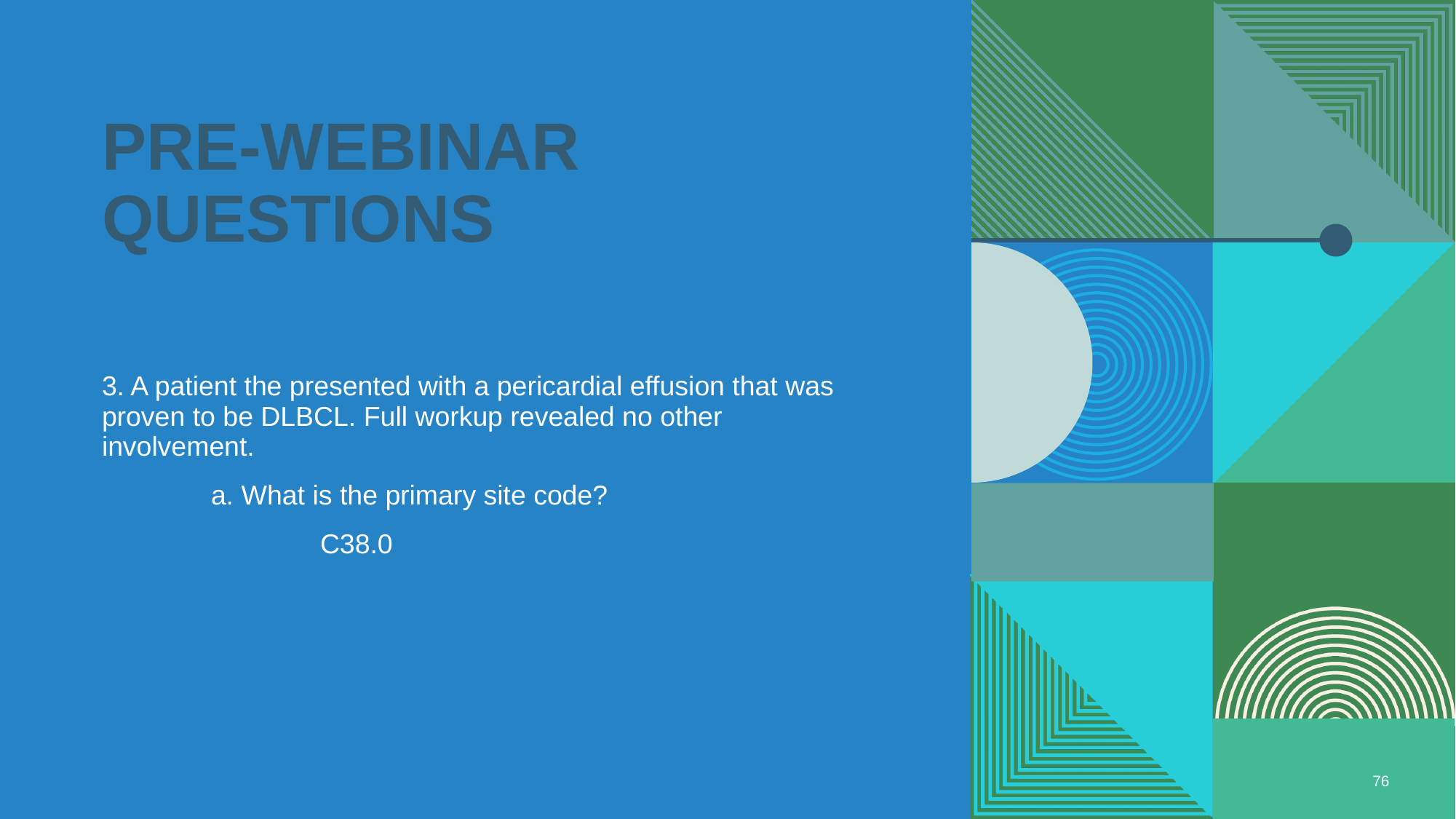

# Pre-webinar questions
3. A patient the presented with a pericardial effusion that was proven to be DLBCL. Full workup revealed no other involvement.
	a. What is the primary site code?
		C38.0

76